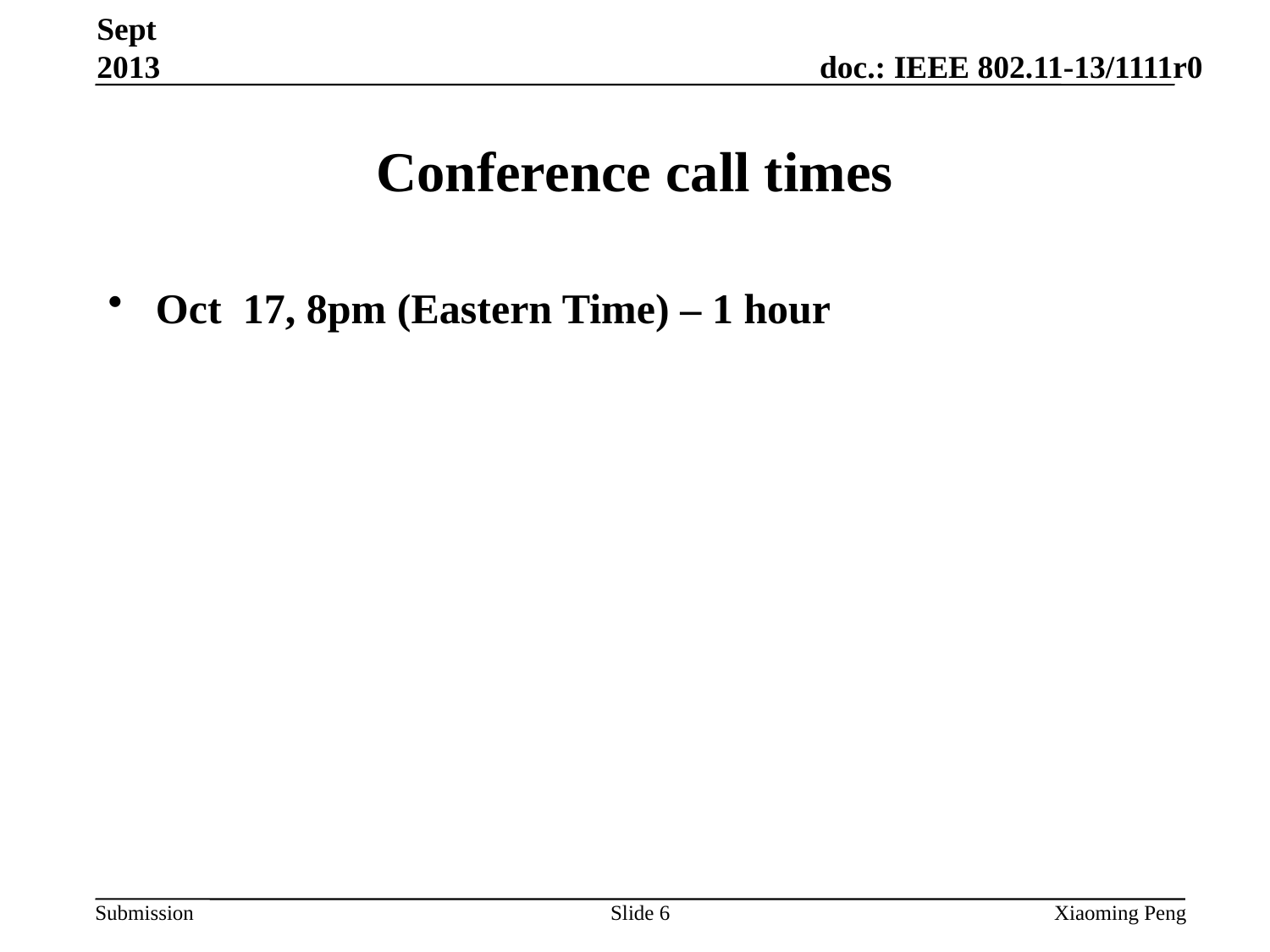

Sept 2013
# Conference call times
Oct  17, 8pm (Eastern Time) – 1 hour
Slide 6
Xiaoming Peng